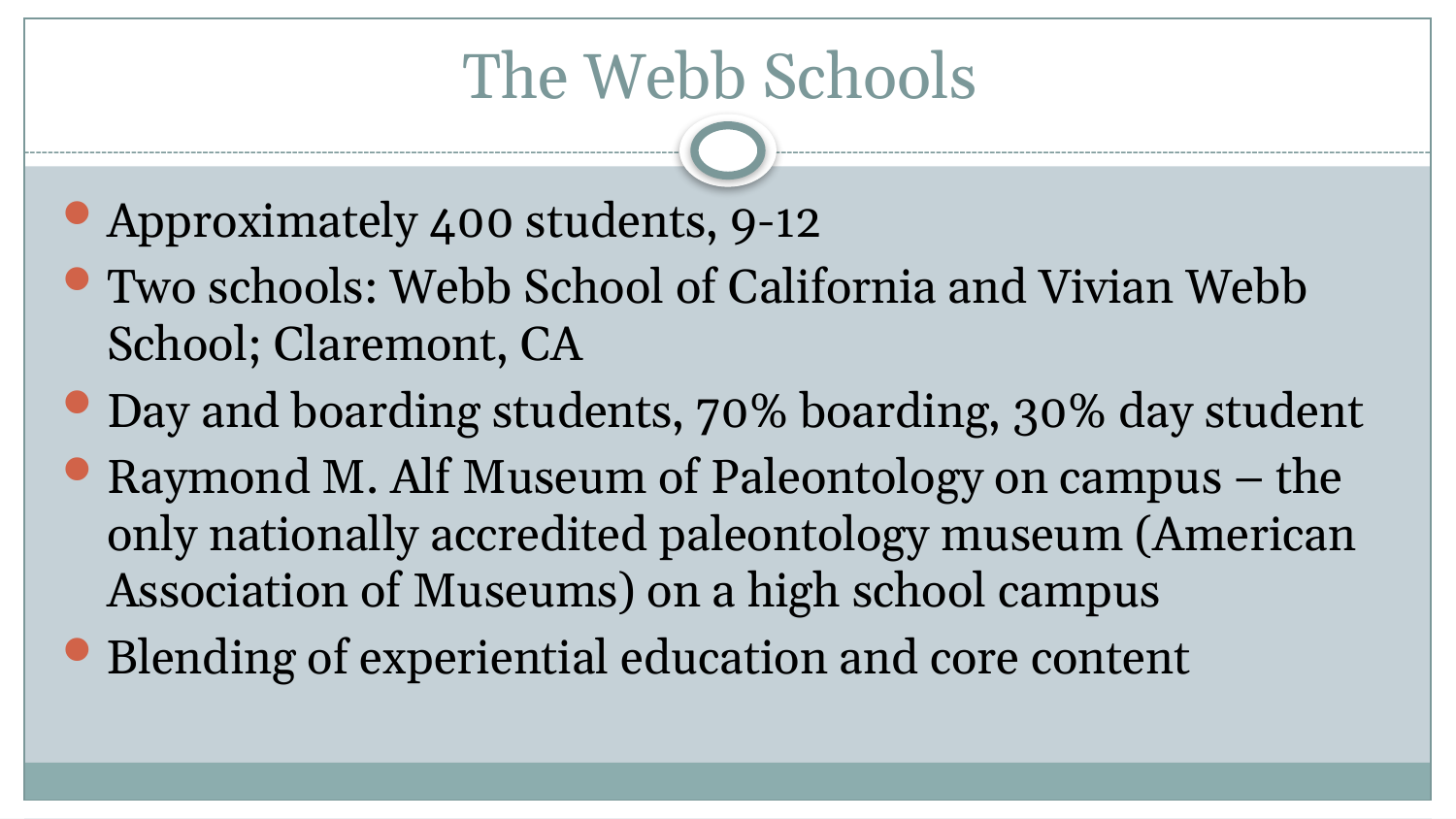

# The Webb Schools
Approximately 400 students, 9-12
Two schools: Webb School of California and Vivian Webb School; Claremont, CA
Day and boarding students, 70% boarding, 30% day student
Raymond M. Alf Museum of Paleontology on campus – the only nationally accredited paleontology museum (American Association of Museums) on a high school campus
Blending of experiential education and core content